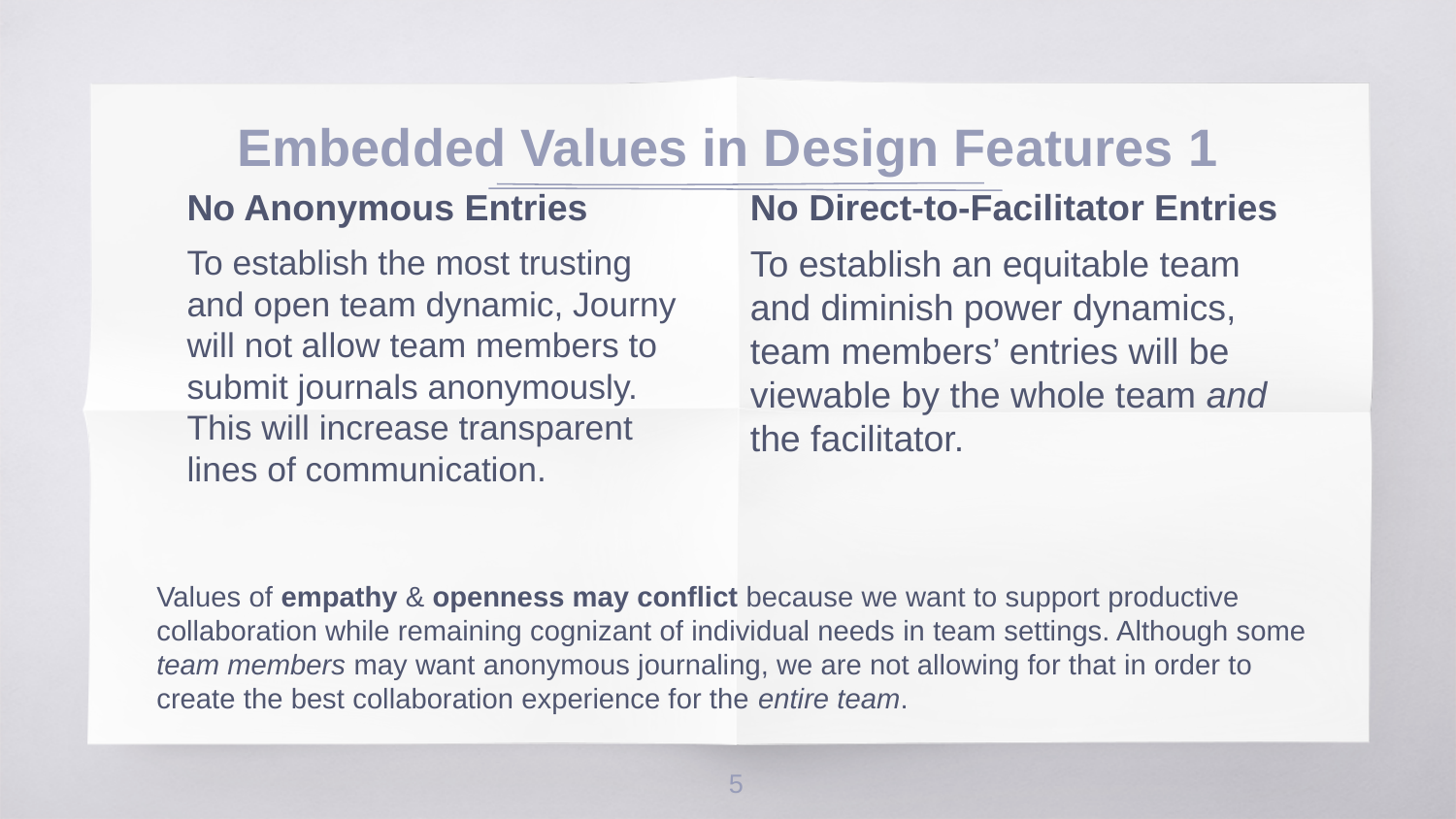

# Embedded Values in Design Features 1
No Anonymous Entries
To establish the most trusting and open team dynamic, Journy will not allow team members to submit journals anonymously. This will increase transparent lines of communication.
No Direct-to-Facilitator Entries
To establish an equitable team and diminish power dynamics, team members’ entries will be viewable by the whole team and the facilitator.
Values of empathy & openness may conflict because we want to support productive collaboration while remaining cognizant of individual needs in team settings. Although some team members may want anonymous journaling, we are not allowing for that in order to create the best collaboration experience for the entire team.

5